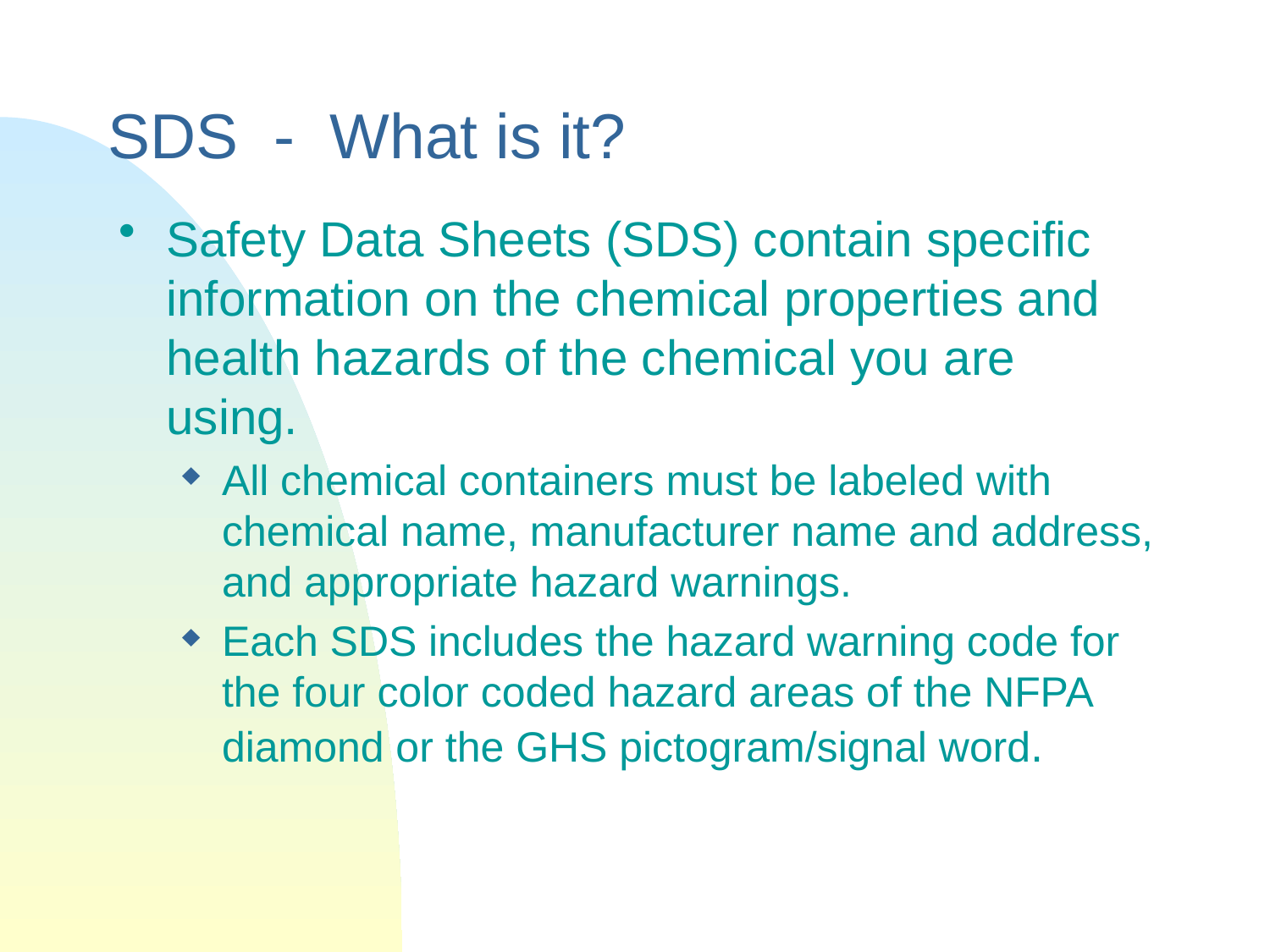

# SDS  -  What is it?
Safety Data Sheets (SDS) contain specific information on the chemical properties and health hazards of the chemical you are using.
All chemical containers must be labeled with chemical name, manufacturer name and address, and appropriate hazard warnings.
Each SDS includes the hazard warning code for the four color coded hazard areas of the NFPA diamond or the GHS pictogram/signal word.